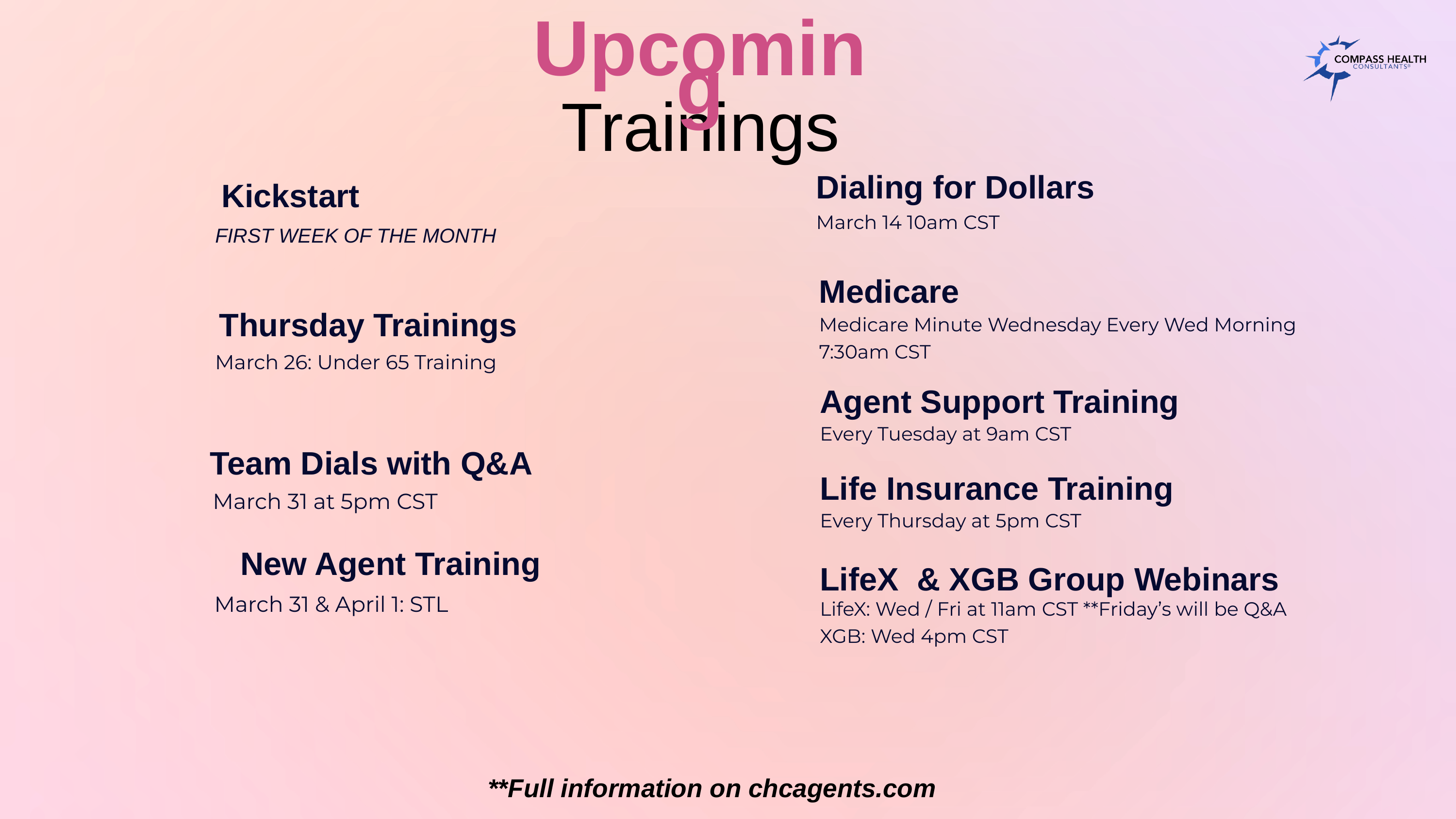

Upcoming
Trainings
Dialing for Dollars
Kickstart
March 14 10am CST
FIRST WEEK OF THE MONTH
Medicare
Thursday Trainings
Medicare Minute Wednesday Every Wed Morning 7:30am CST
March 26: Under 65 Training
Agent Support Training
Every Tuesday at 9am CST
Team Dials with Q&A
Life Insurance Training
March 31 at 5pm CST
Every Thursday at 5pm CST
New Agent Training
LifeX  & XGB Group Webinars
March 31 & April 1: STL
LifeX: Wed / Fri at 11am CST **Friday’s will be Q&A
XGB: Wed 4pm CST

**Full information on chcagents.com